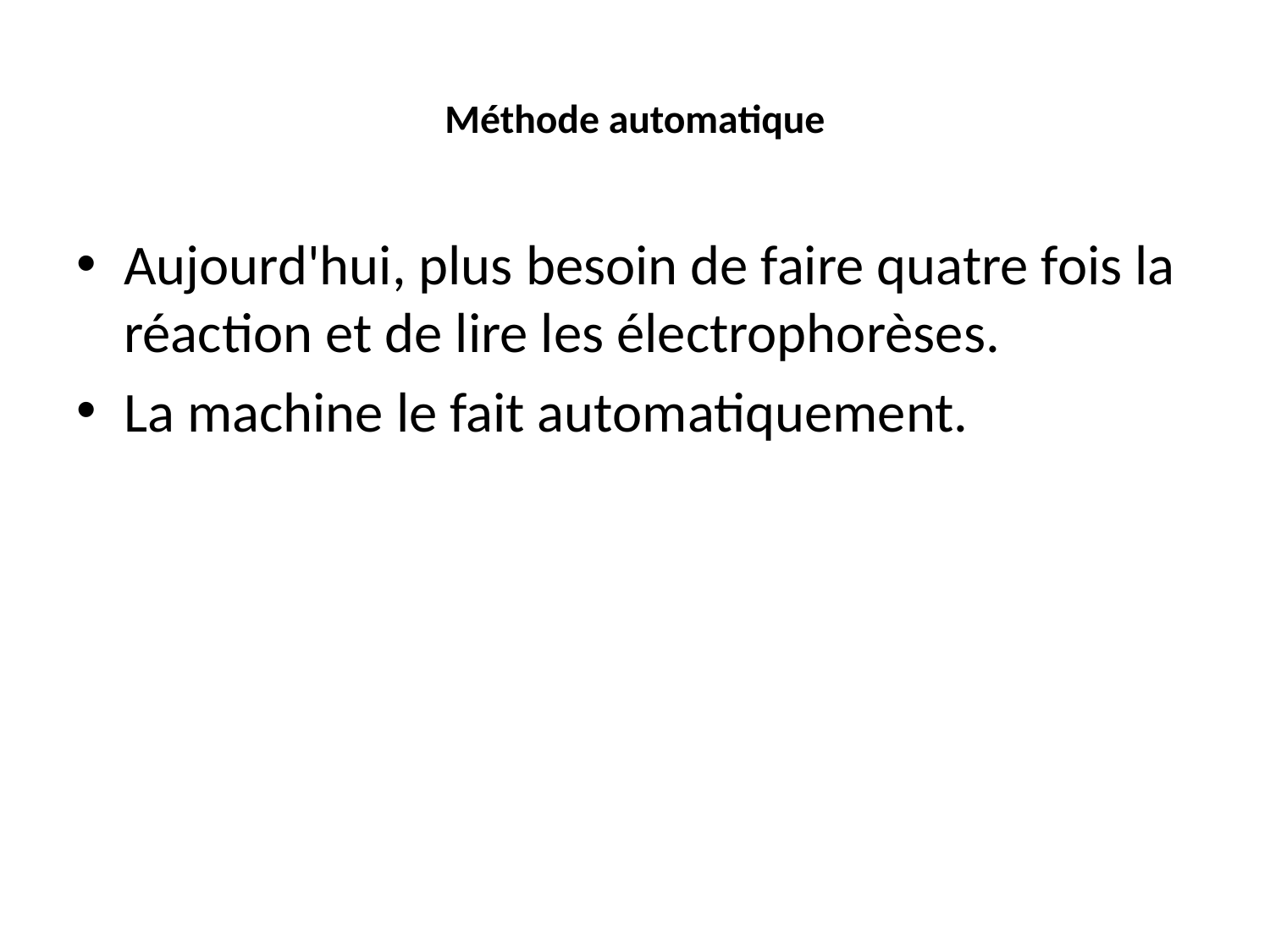

# Méthode automatique
Aujourd'hui, plus besoin de faire quatre fois la réaction et de lire les électrophorèses.
La machine le fait automatiquement.